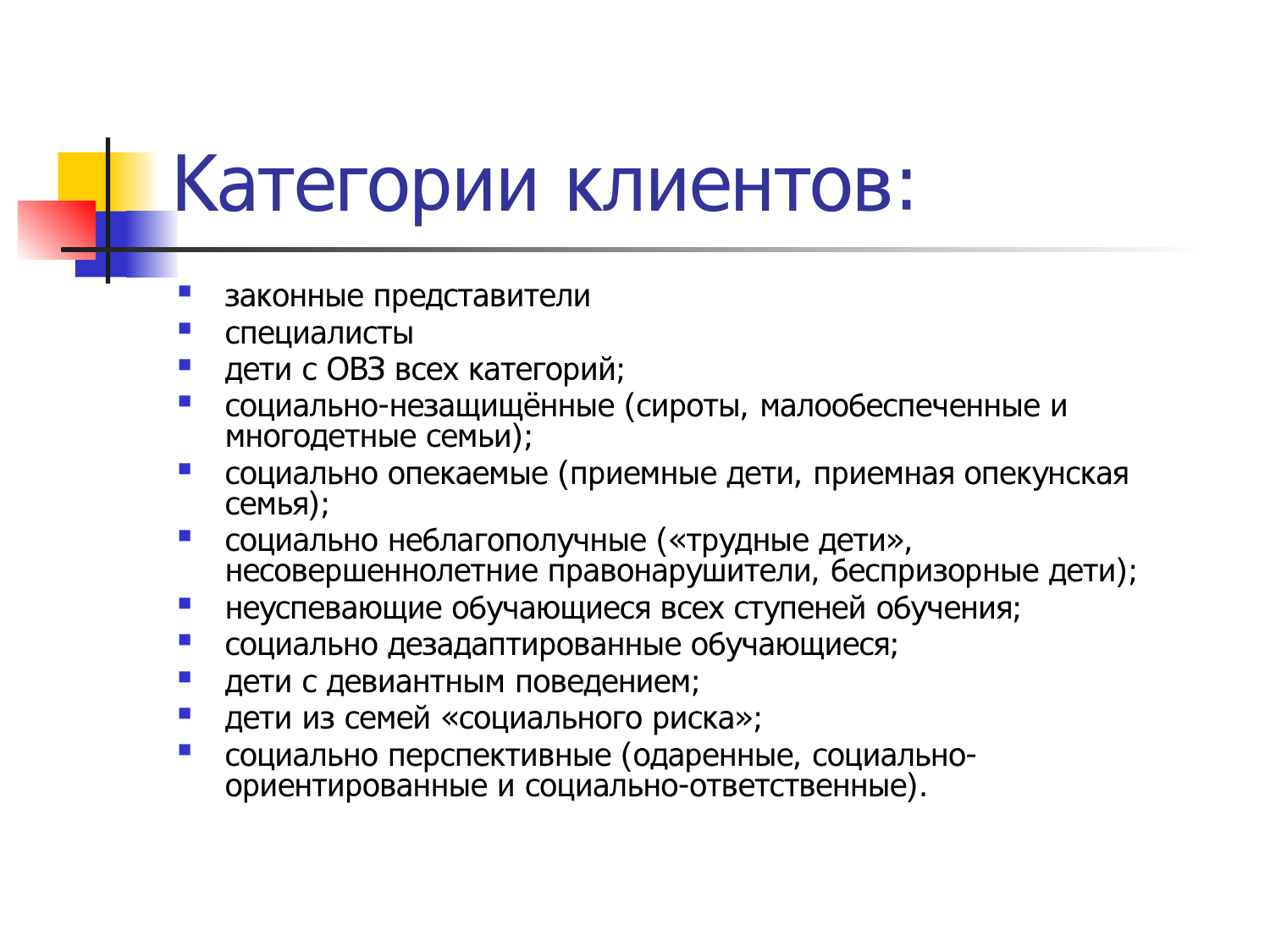

Категории клиентов:
законные представители
специалисты
дети с ОВЗ всех категорий;
социально-незащищённые (сироты, малообеспеченные и многодетные семьи);
социально опекаемые (приемные дети, приемная опекунская семья);
социально неблагополучные («трудные дети», несовершеннолетние правонарушители, беспризорные дети);
неуспевающие обучающиеся всех ступеней обучения;
социально дезадаптированные обучающиеся;
дети с девиантным поведением;
дети из семей «социального риска»;
социально перспективные (одаренные, социально-ориентированные и социально-ответственные).